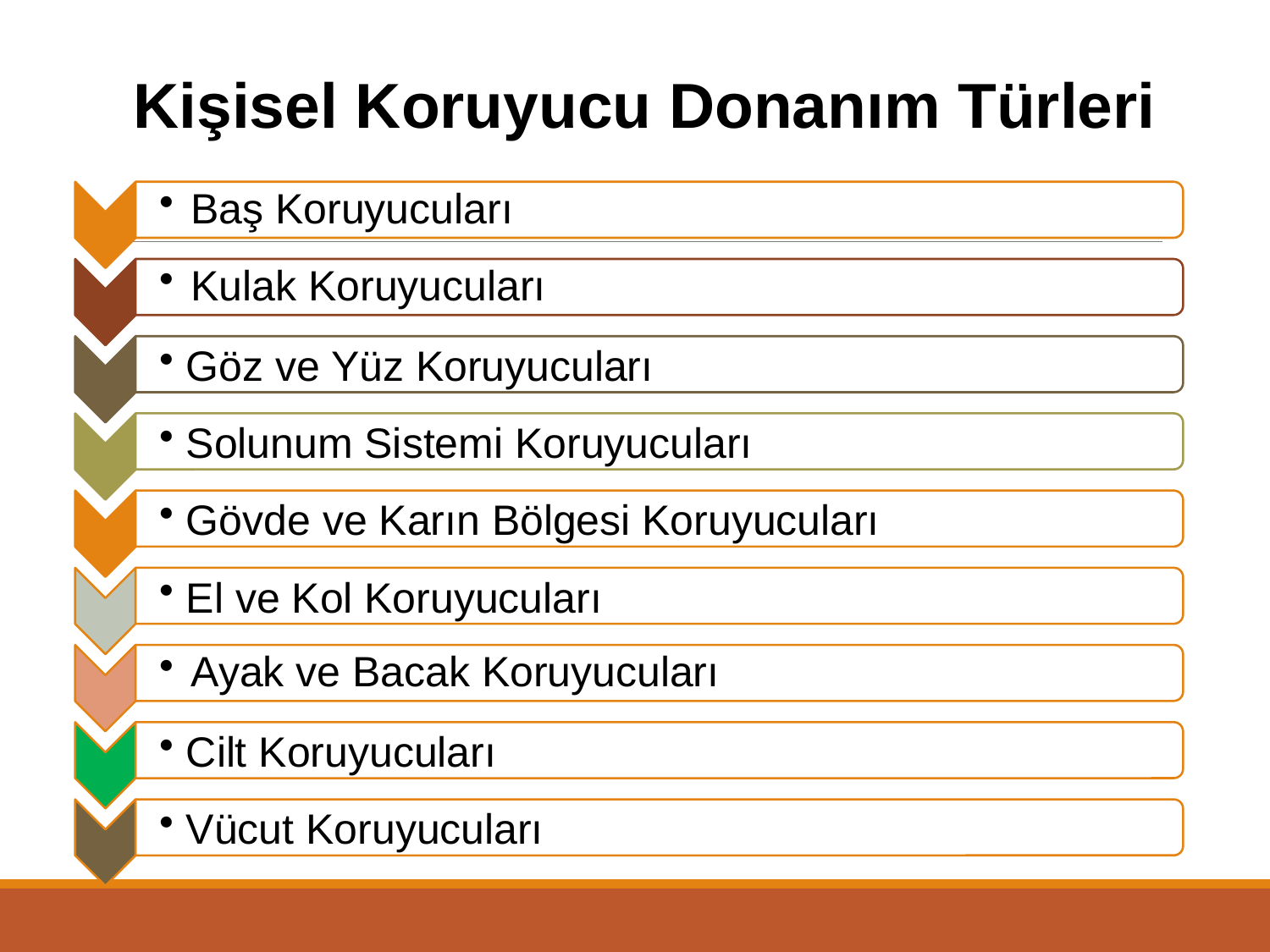

Kişisel Koruyucu Donanım Türleri

Baş Koruyucuları

Kulak Koruyucuları

 Göz ve Yüz Koruyucuları

 Solunum Sistemi Koruyucuları

 Gövde ve Karın Bölgesi Koruyucuları

 El ve Kol Koruyucuları

Ayak ve Bacak Koruyucuları

 Cilt Koruyucuları

 Vücut Koruyucuları